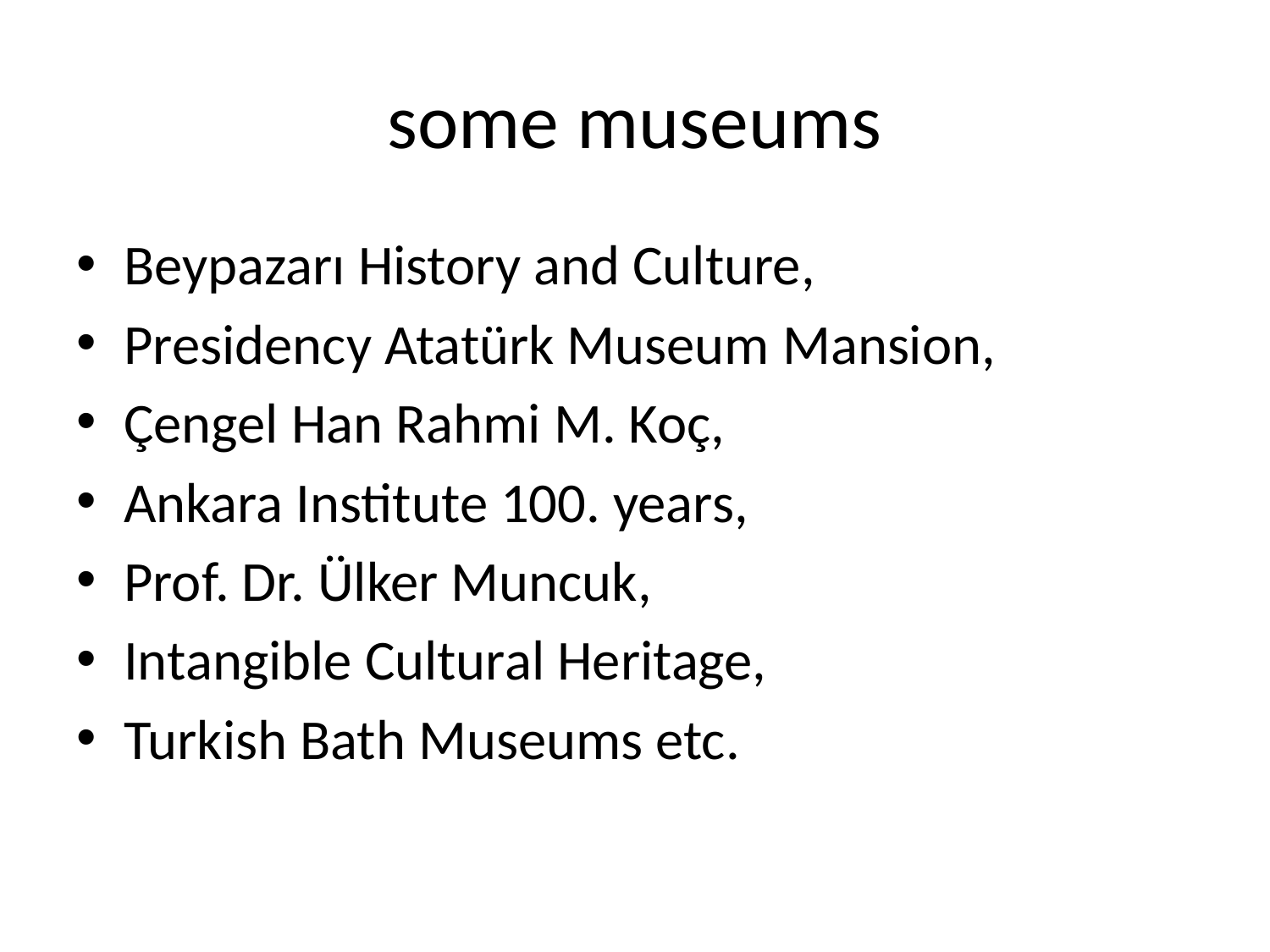

# some museums
Beypazarı History and Culture,
Presidency Atatürk Museum Mansion,
Çengel Han Rahmi M. Koç,
Ankara Institute 100. years,
Prof. Dr. Ülker Muncuk,
Intangible Cultural Heritage,
Turkish Bath Museums etc.